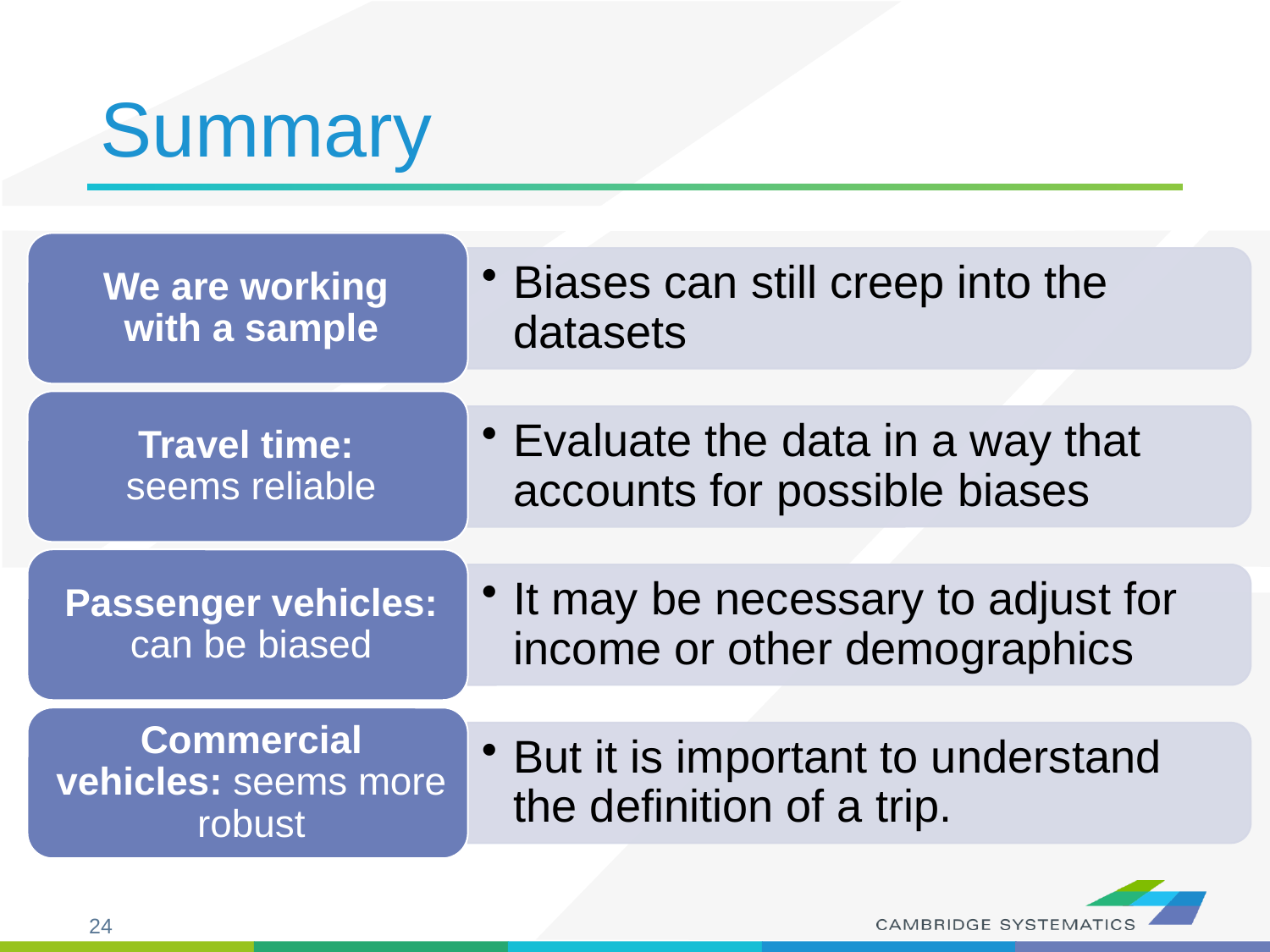

# Summary
Biases can still creep into the datasets
We are working
with a sample
Evaluate the data in a way that accounts for possible biases
Travel time:
seems reliable
It may be necessary to adjust for income or other demographics
Passenger vehicles: can be biased
But it is important to understand the definition of a trip.
Commercial vehicles: seems more robust